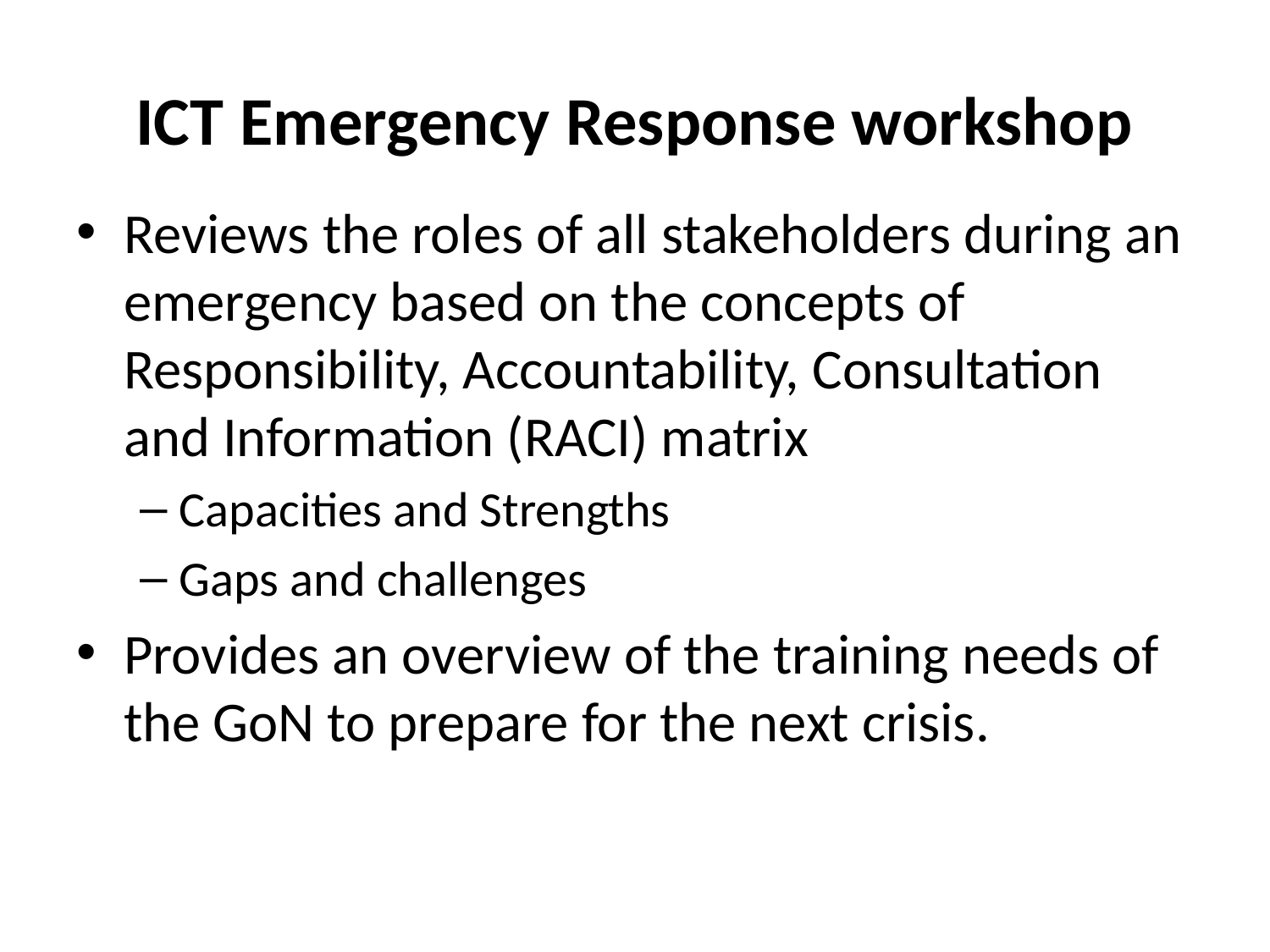

# ICT Emergency Response workshop
Reviews the roles of all stakeholders during an emergency based on the concepts of Responsibility, Accountability, Consultation and Information (RACI) matrix
Capacities and Strengths
Gaps and challenges
Provides an overview of the training needs of the GoN to prepare for the next crisis.